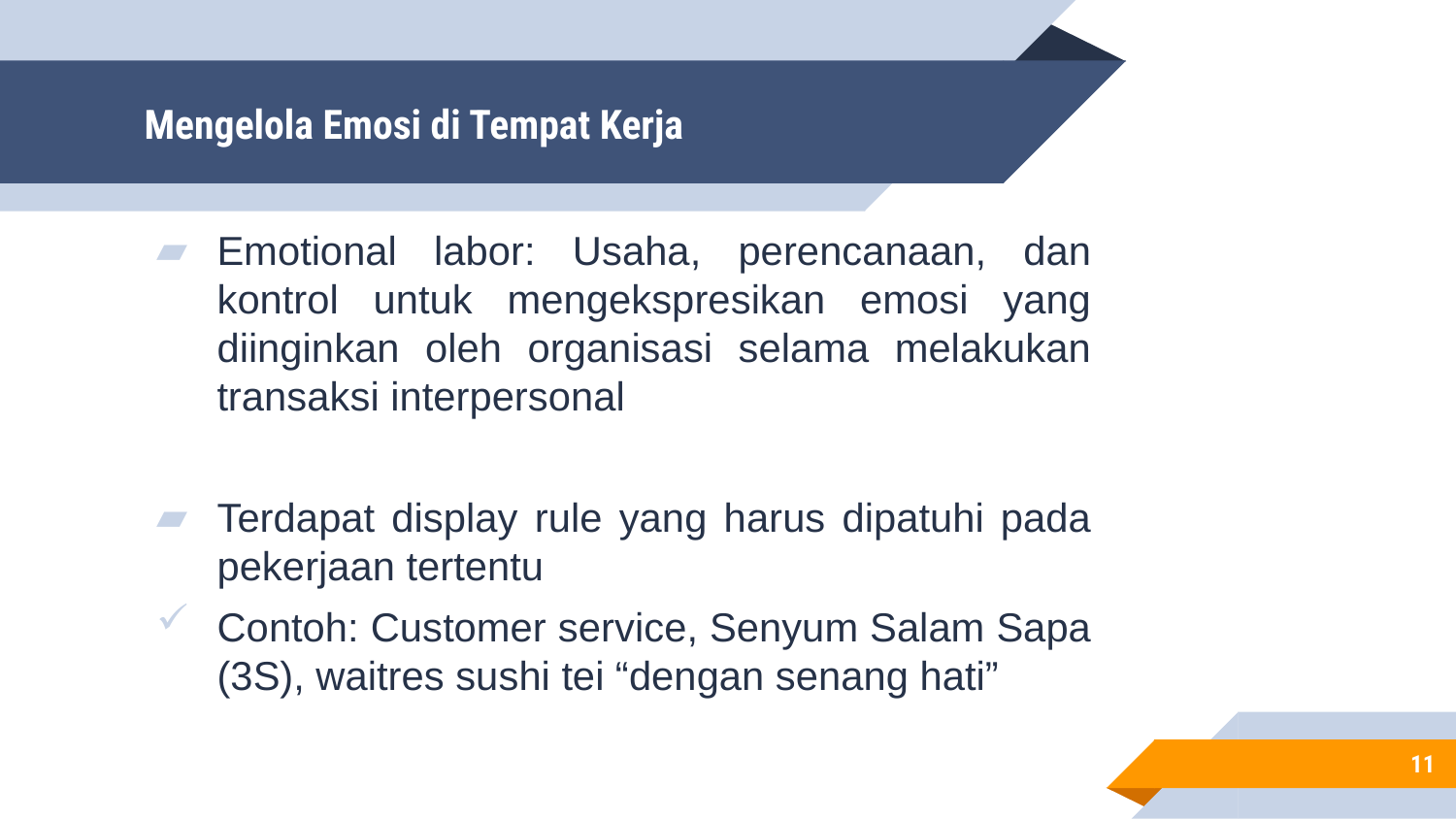

# Mengelola Emosi di Tempat Kerja
Emotional labor: Usaha, perencanaan, dan kontrol untuk mengekspresikan emosi yang diinginkan oleh organisasi selama melakukan transaksi interpersonal

Terdapat display rule yang harus dipatuhi pada pekerjaan tertentu
Contoh: Customer service, Senyum Salam Sapa (3S), waitres sushi tei “dengan senang hati”
11